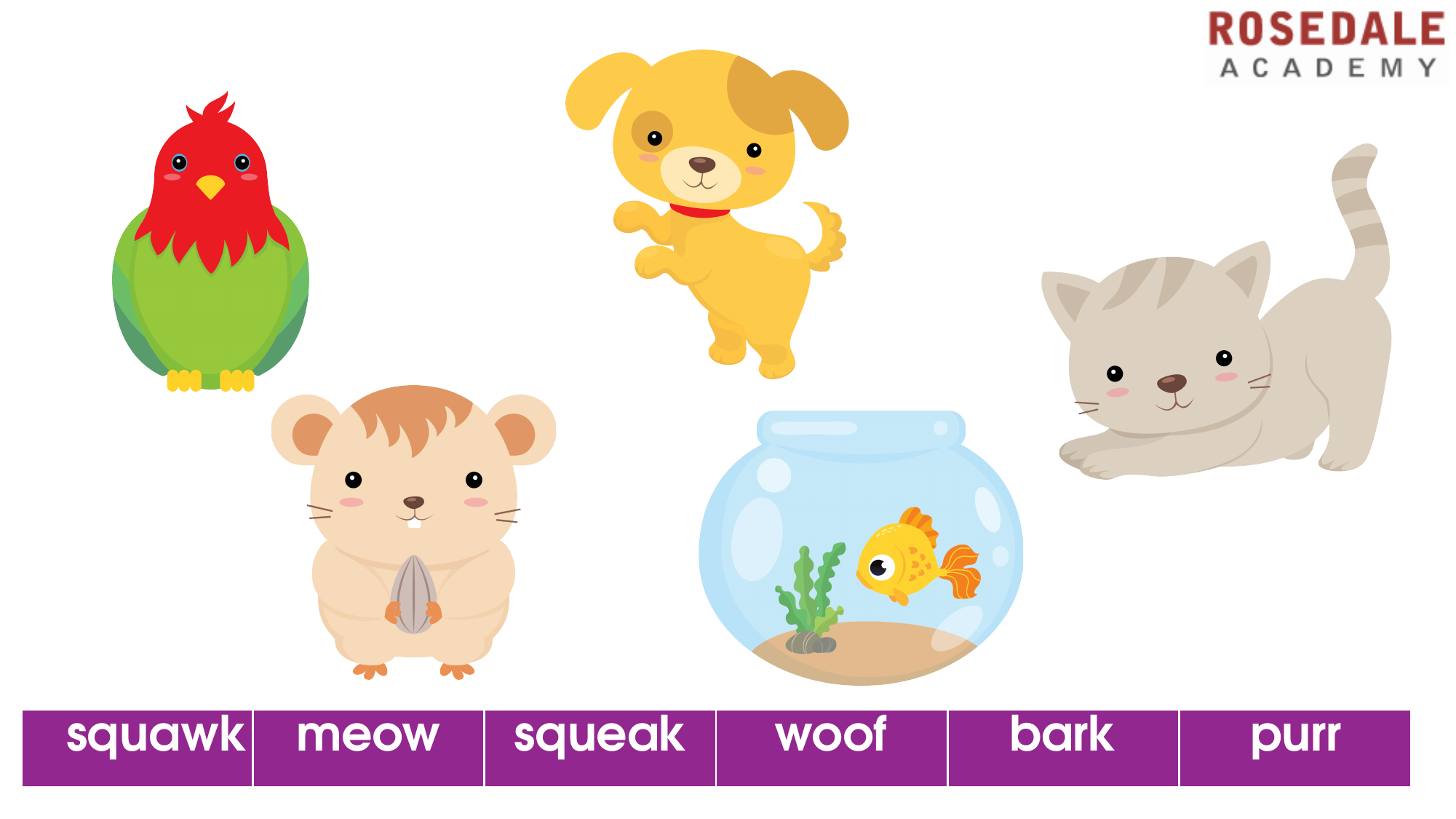

| squawk | meow | squeak | woof | bark | purr |
| --- | --- | --- | --- | --- | --- |